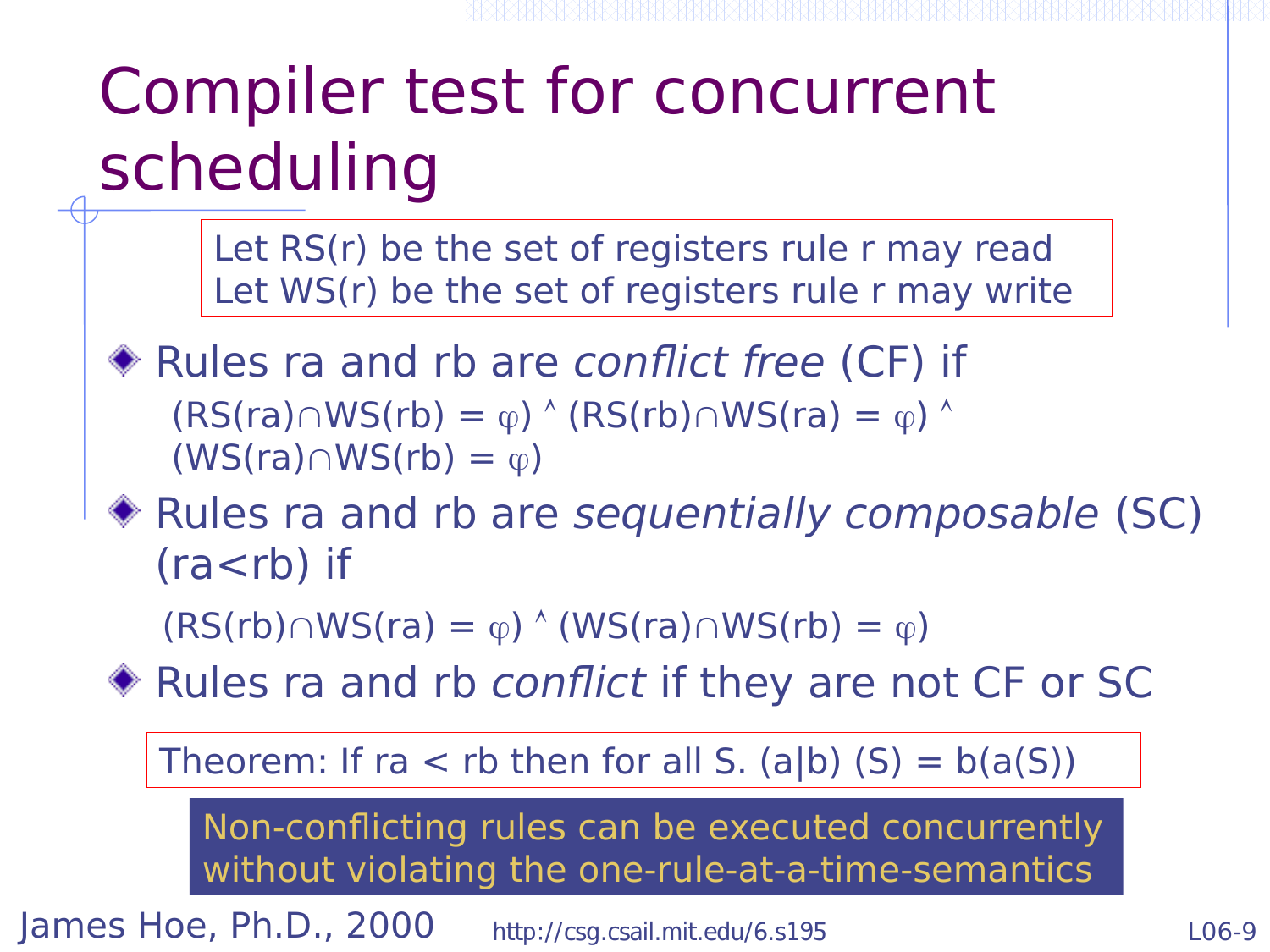

# Compiler test for concurrent scheduling
Let RS(r) be the set of registers rule r may read
Let WS(r) be the set of registers rule r may write
Rules ra and rb are conflict free (CF) if
(RS(ra)∩WS(rb) = ϕ) ∧ (RS(rb)∩WS(ra) = ϕ) ∧ (WS(ra)∩WS(rb) = ϕ)
Rules ra and rb are sequentially composable (SC) (ra<rb) if
    (RS(rb)∩WS(ra) = ϕ) ∧ (WS(ra)∩WS(rb) = ϕ)
Rules ra and rb conflict if they are not CF or SC
Theorem: If ra < rb then for all S. (a|b) (S) = b(a(S))
Non-conflicting rules can be executed concurrently without violating the one-rule-at-a-time-semantics
September 18, 2013
http://csg.csail.mit.edu/6.s195
L06-9
James Hoe, Ph.D., 2000